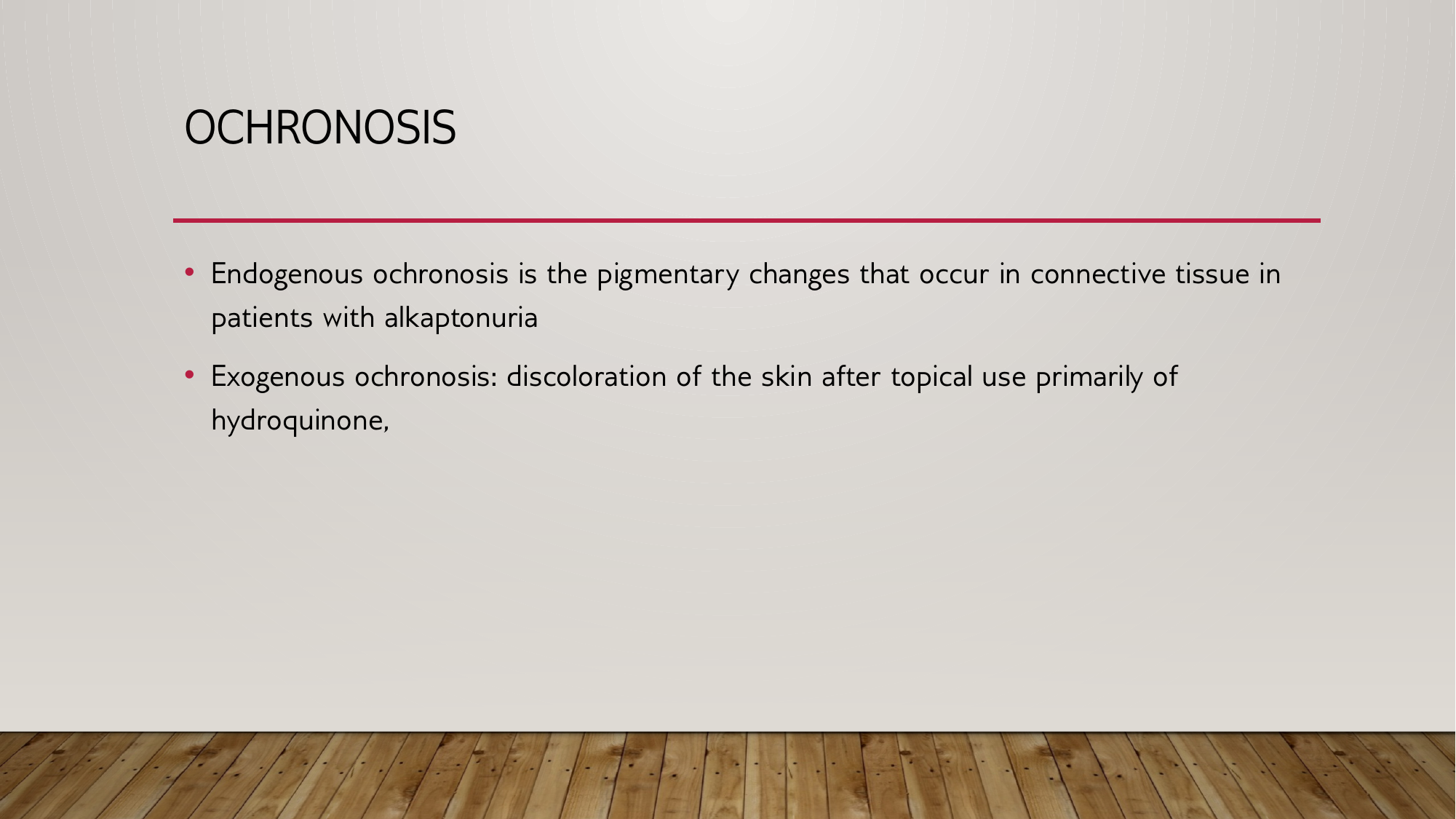

# Ochronosis
Endogenous ochronosis is the pigmentary changes that occur in connective tissue in patients with alkaptonuria
Exogenous ochronosis: discoloration of the skin after topical use primarily of hydroquinone,